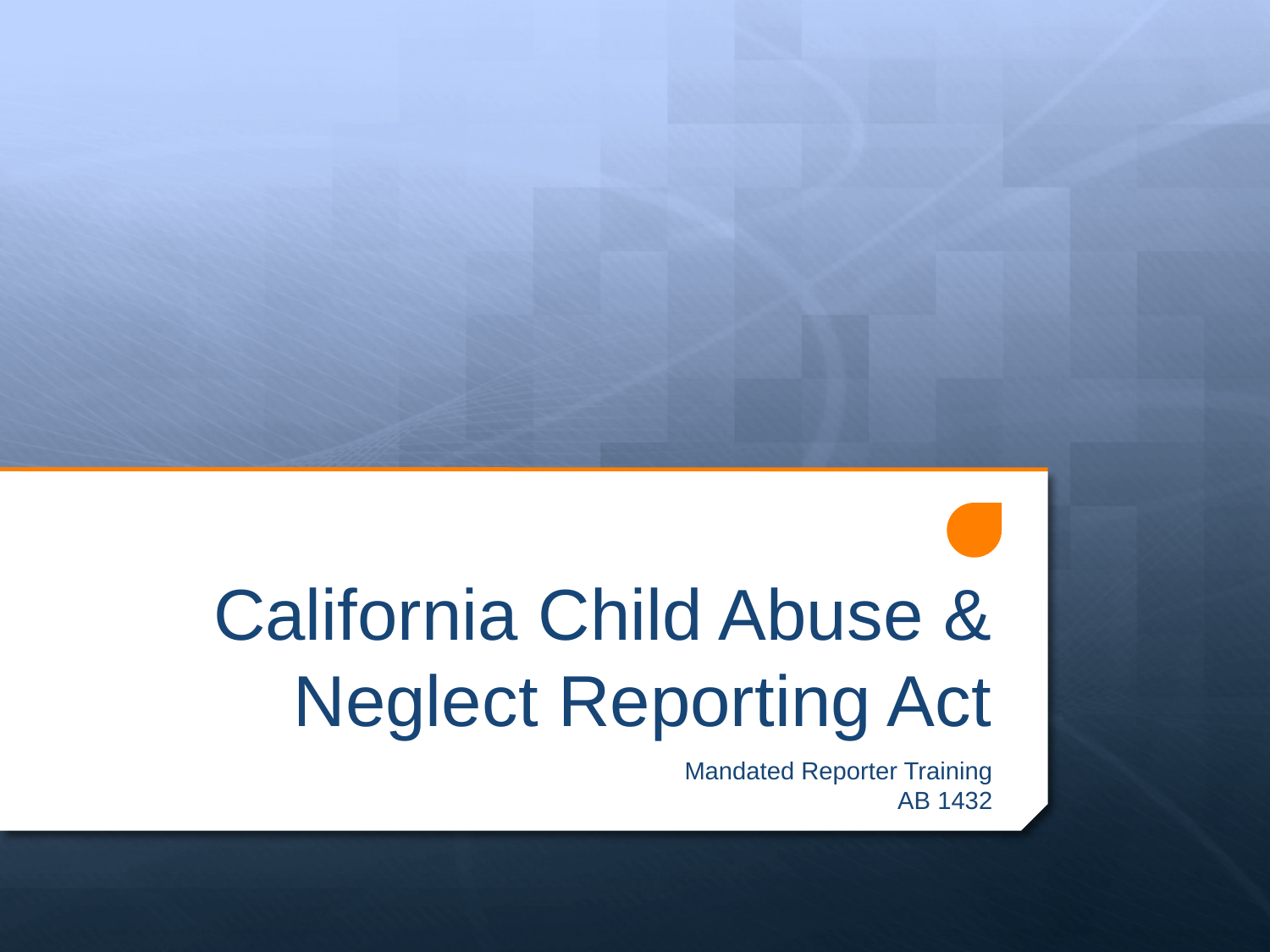

# California Child Abuse & Neglect Reporting Act
Mandated Reporter Training
AB 1432